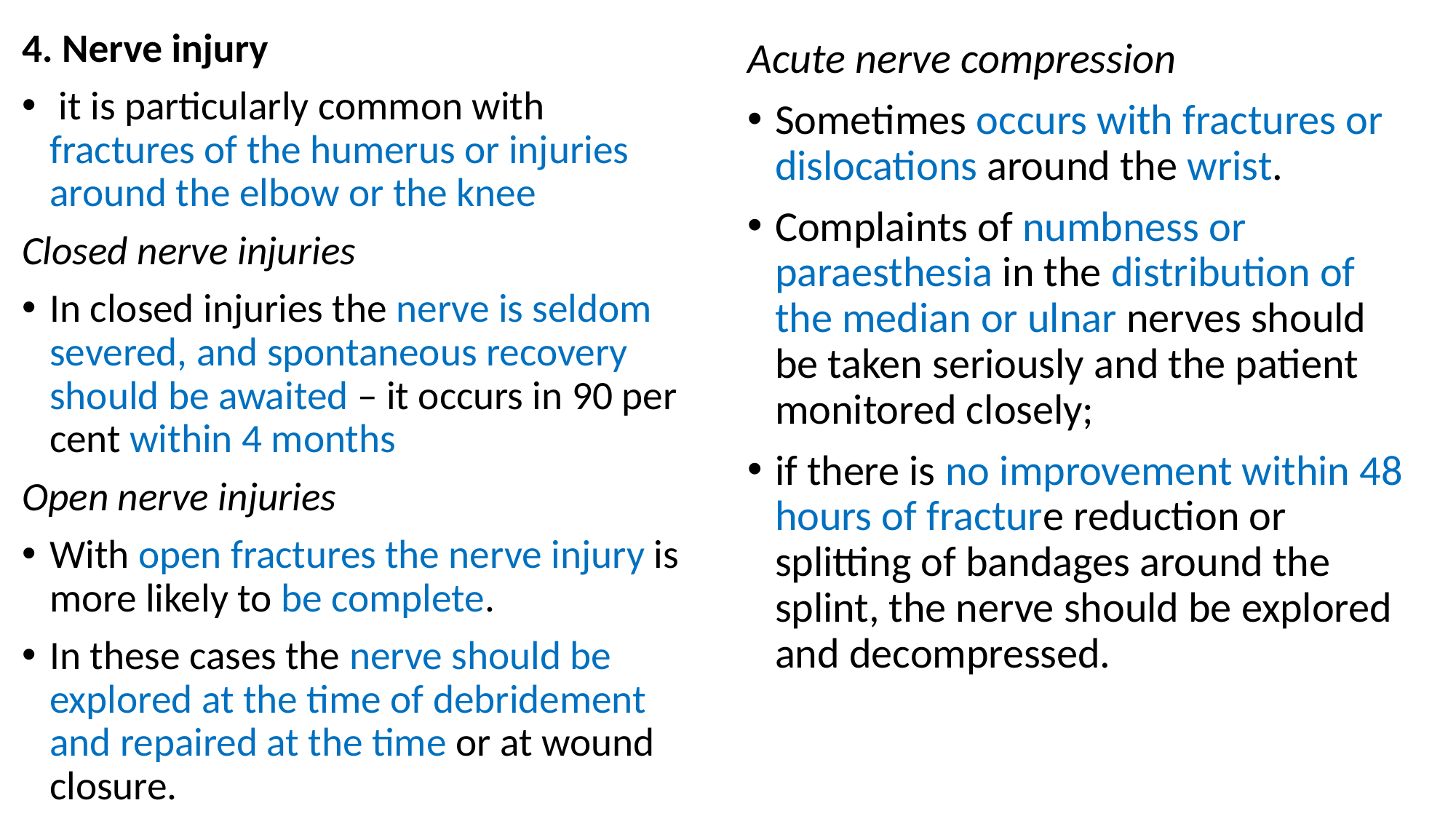

4. Nerve injury
 it is particularly common with fractures of the humerus or injuries around the elbow or the knee
Closed nerve injuries
In closed injuries the nerve is seldom severed, and spontaneous recovery should be awaited – it occurs in 90 per cent within 4 months
Open nerve injuries
With open fractures the nerve injury is more likely to be complete.
In these cases the nerve should be explored at the time of debridement and repaired at the time or at wound closure.
Acute nerve compression
Sometimes occurs with fractures or dislocations around the wrist.
Complaints of numbness or paraesthesia in the distribution of the median or ulnar nerves should be taken seriously and the patient monitored closely;
if there is no improvement within 48 hours of fracture reduction or splitting of bandages around the splint, the nerve should be explored and decompressed.